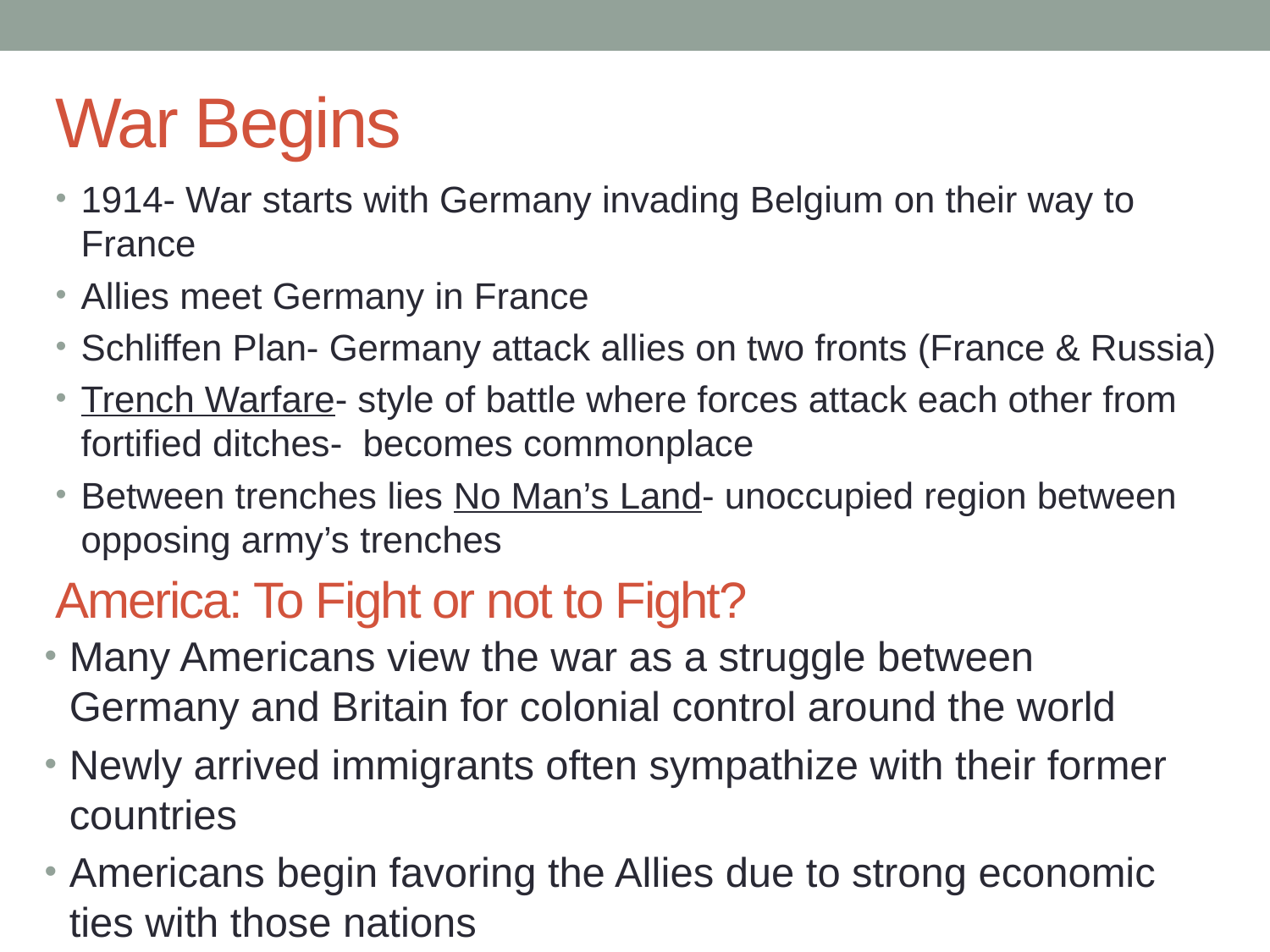

War Begins
1914- War starts with Germany invading Belgium on their way to France
Allies meet Germany in France
Schliffen Plan- Germany attack allies on two fronts (France & Russia)
Trench Warfare- style of battle where forces attack each other from fortified ditches-  becomes commonplace
Between trenches lies No Man’s Land- unoccupied region between opposing army’s trenches
# America: To Fight or not to Fight?
Many Americans view the war as a struggle between Germany and Britain for colonial control around the world
Newly arrived immigrants often sympathize with their former countries
Americans begin favoring the Allies due to strong economic ties with those nations